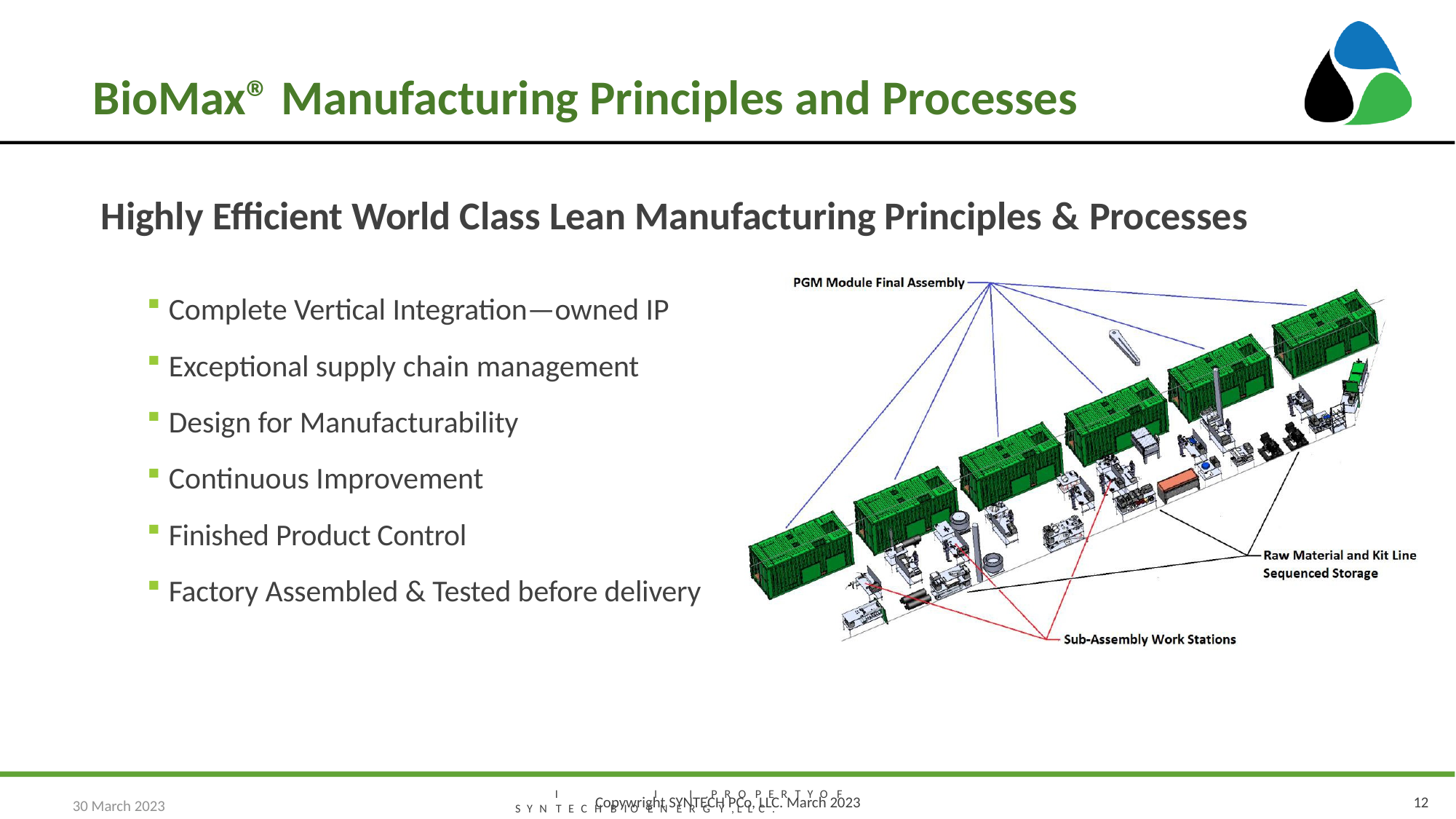

# BioMax® Manufacturing Principles and Processes
Highly Efficient World Class Lean Manufacturing Principles & Processes
Complete Vertical Integration—owned IP
Exceptional supply chain management
Design for Manufacturability
Continuous Improvement
Finished Product Control
Factory Assembled & Tested before delivery

PROPRIIETARY AND CONFIIDENTIIAL. PPRROOPPEERRTTYYOOFF SSYYNNTTEECCHHBBIIOOEENNEERRGGYY, LLLLCC..
30 March 2023
Copywright SYNTECH PCo, LLC. March 2023
12